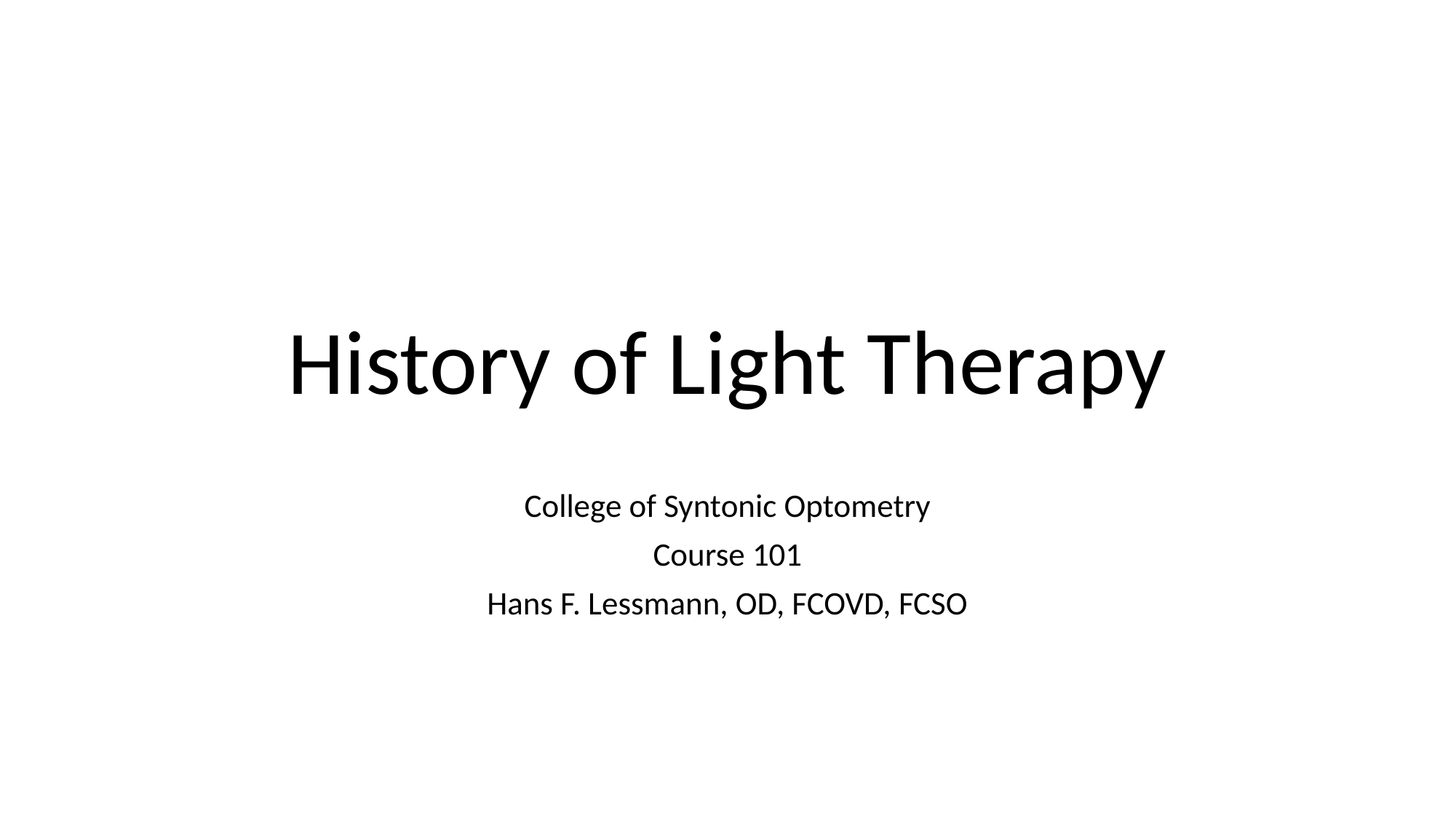

# History of Light Therapy

College of Syntonic Optometry
Course 101
Hans F. Lessmann, OD, FCOVD, FCSO